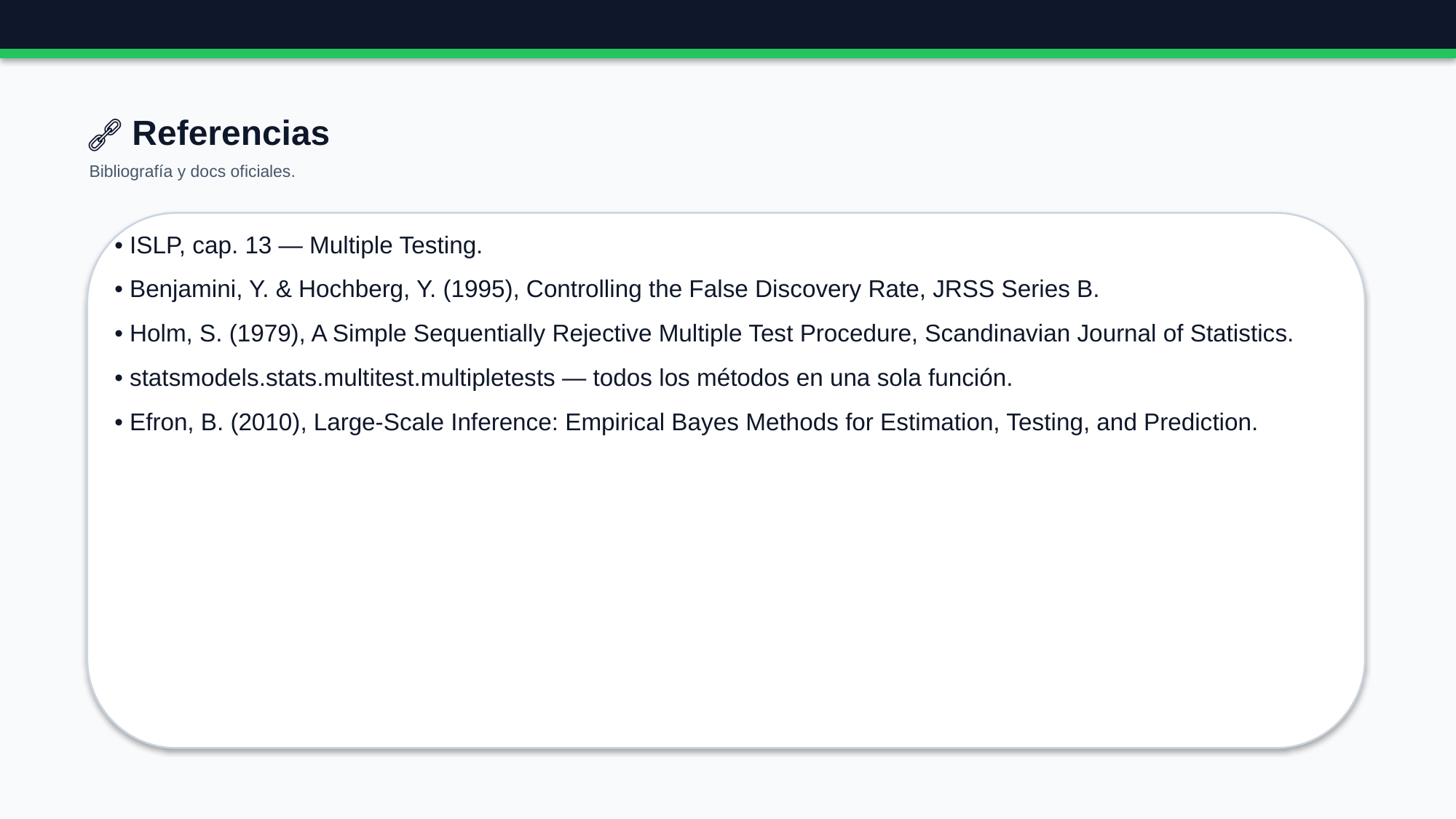

🔗 Referencias
Bibliografía y docs oficiales.

• ISLP, cap. 13 — Multiple Testing.
• Benjamini, Y. & Hochberg, Y. (1995), Controlling the False Discovery Rate, JRSS Series B.
• Holm, S. (1979), A Simple Sequentially Rejective Multiple Test Procedure, Scandinavian Journal of Statistics.
• statsmodels.stats.multitest.multipletests — todos los métodos en una sola función.
• Efron, B. (2010), Large-Scale Inference: Empirical Bayes Methods for Estimation, Testing, and Prediction.